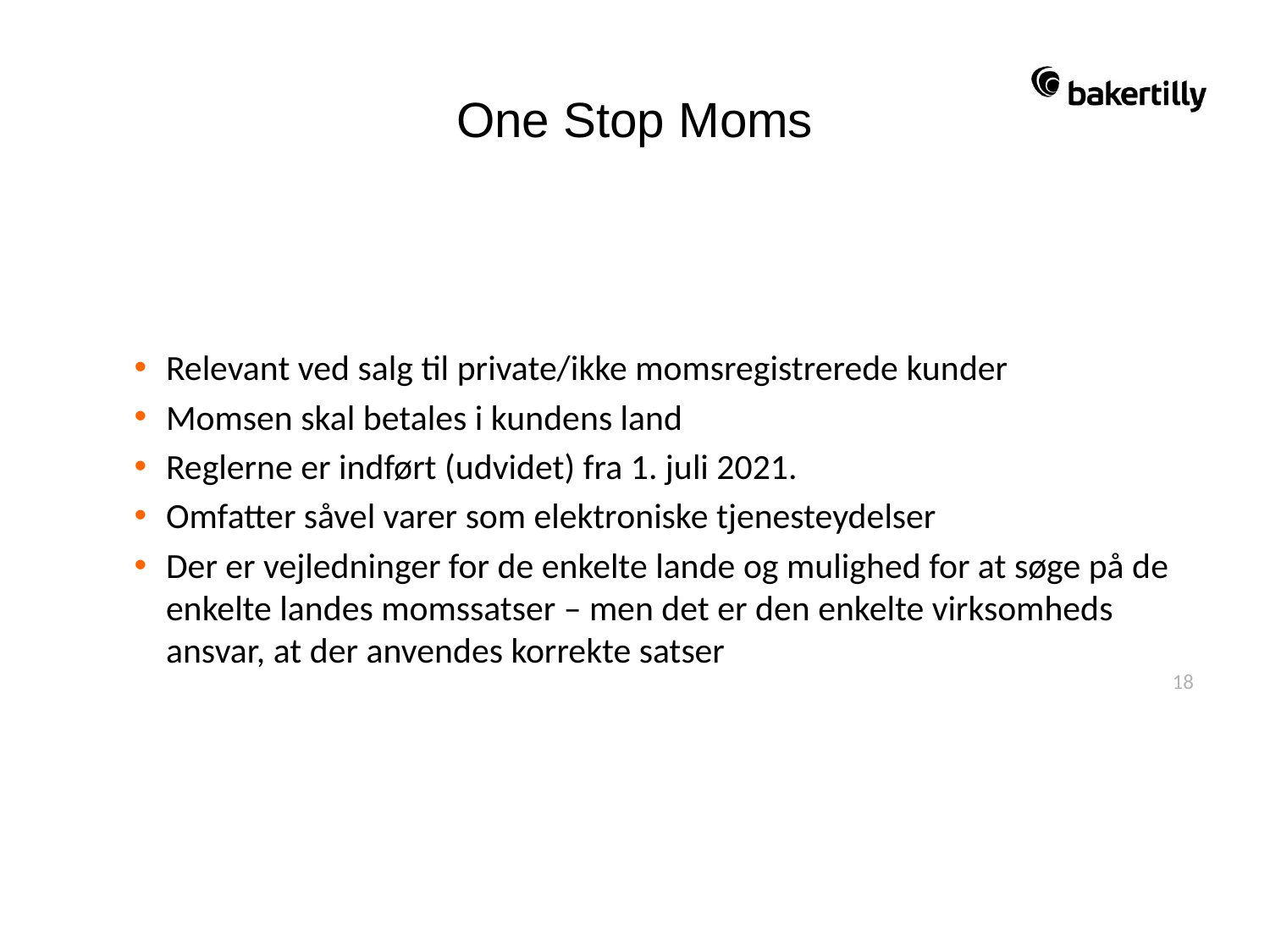

# One Stop Moms

Relevant ved salg til private/ikke momsregistrerede kunder
Momsen skal betales i kundens land
Reglerne er indført (udvidet) fra 1. juli 2021.
Omfatter såvel varer som elektroniske tjenesteydelser
Der er vejledninger for de enkelte lande og mulighed for at søge på de enkelte landes momssatser – men det er den enkelte virksomheds ansvar, at der anvendes korrekte satser

18